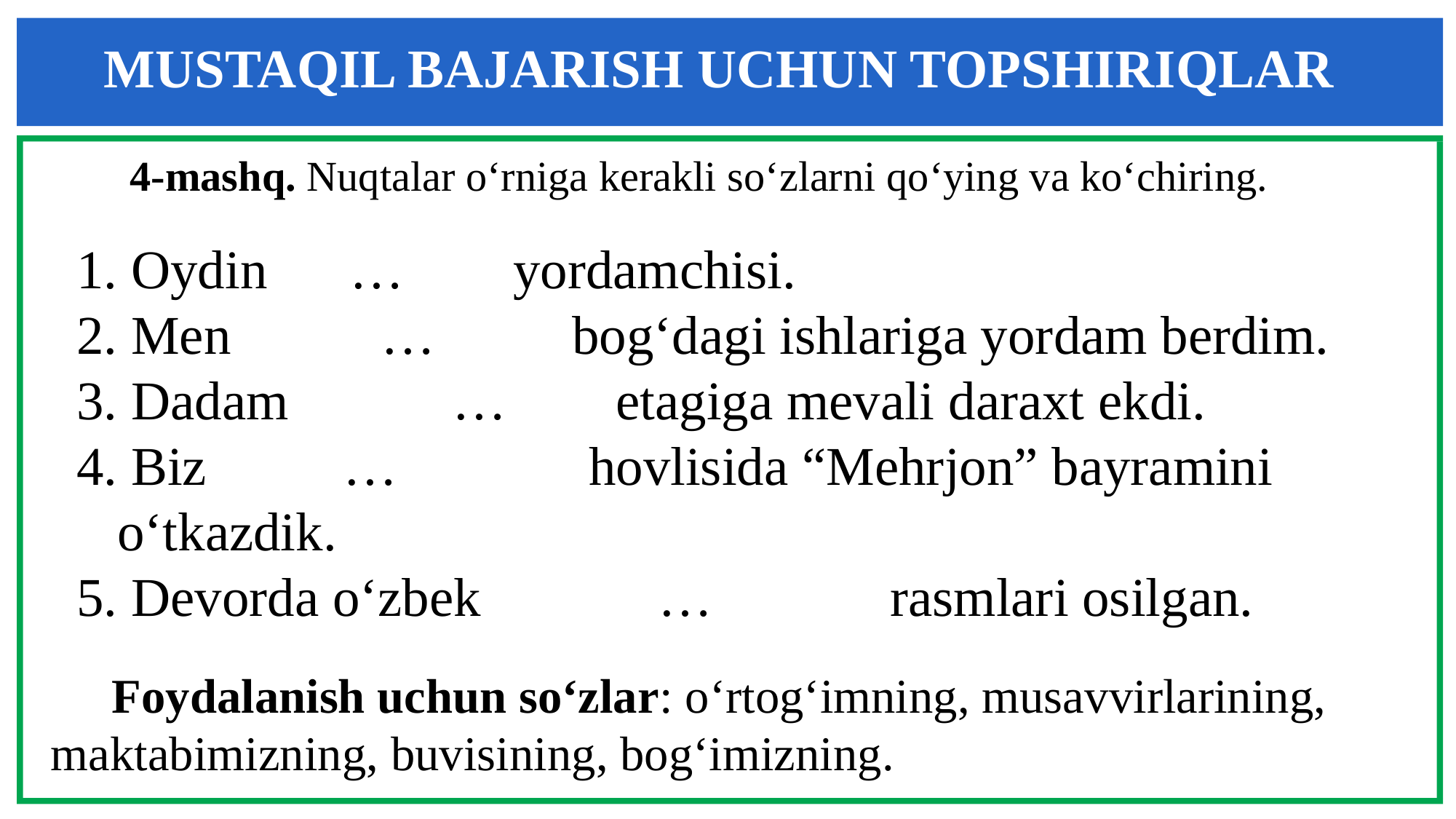

MUSTAQIL BAJARISH UCHUN TOPSHIRIQLAR
4-mashq. Nuqtalar o‘rniga kerakli so‘zlarni qo‘ying va ko‘chiring.

1. Oydin      …        yordamchisi.
2. Men           …          bog‘dagi ishlariga yordam berdim.
3. Dadam            …        etagiga mevali daraxt ekdi.
4. Biz          …              hovlisida “Mehrjon” bayramini o‘tkazdik.
5. Devorda o‘zbek             …             rasmlari osilgan.

     Foydalanish uchun so‘zlar: o‘rtog‘imning, musavvirlarining, maktabimizning, buvisining, bog‘imizning.